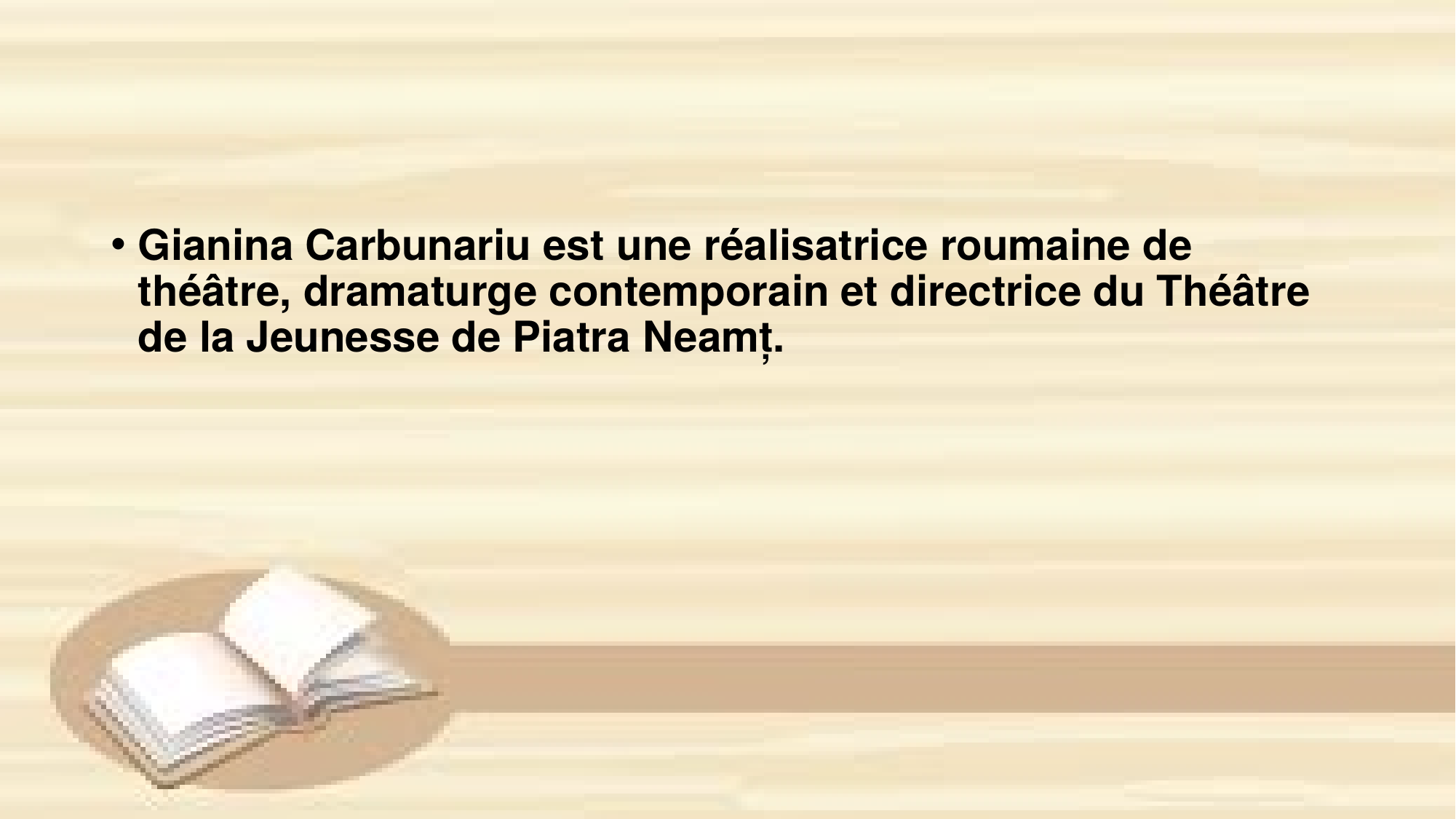

Gianina Carbunariu est une réalisatrice roumaine de théâtre, dramaturge contemporain et directrice du Théâtre de la Jeunesse de Piatra Neamţ.